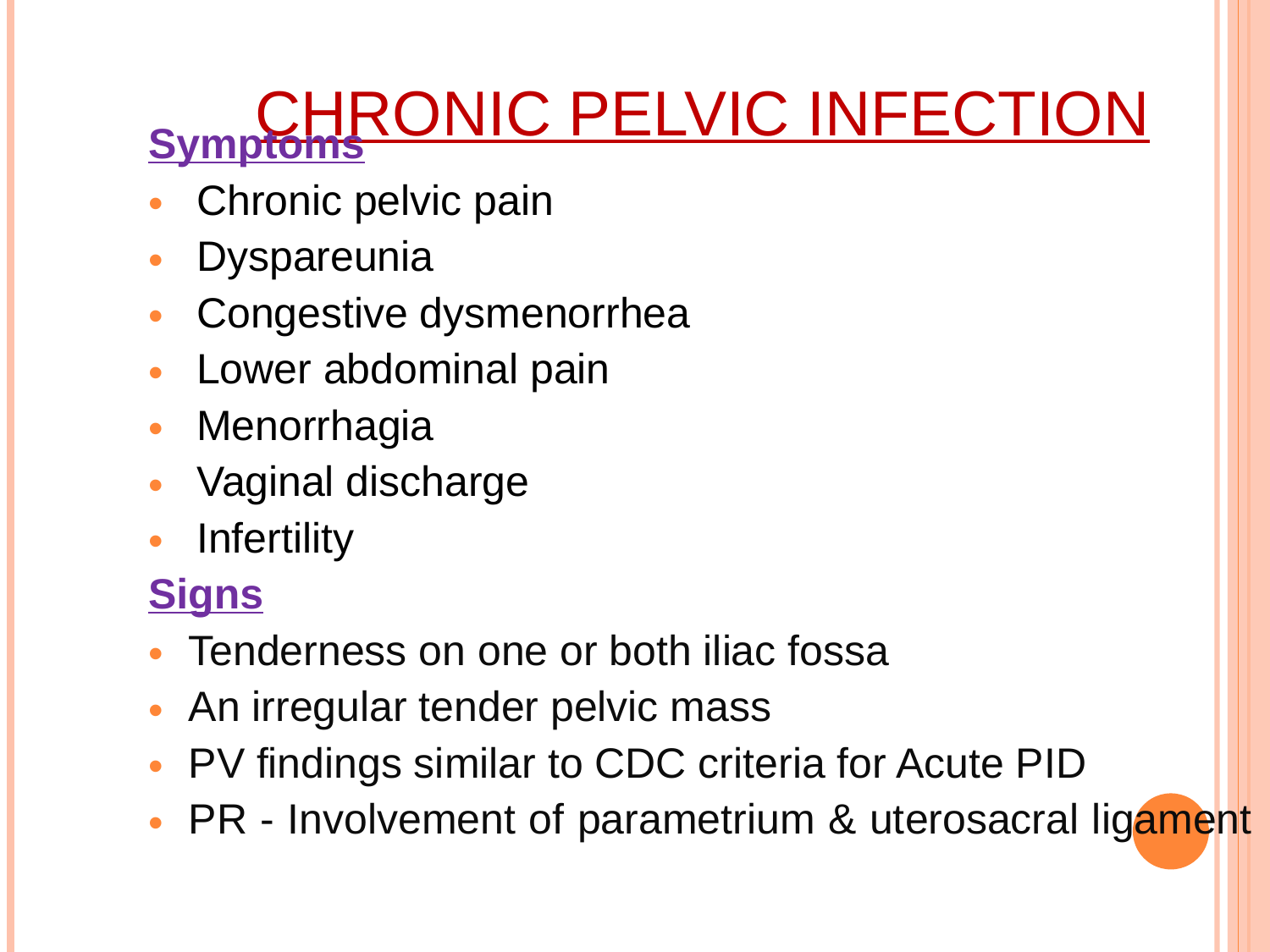

# Chronic Pelvic Infection
Symptoms
Chronic pelvic pain
Dyspareunia
Congestive dysmenorrhea
Lower abdominal pain
Menorrhagia
Vaginal discharge
Infertility
Signs
Tenderness on one or both iliac fossa
An irregular tender pelvic mass
PV findings similar to CDC criteria for Acute PID
PR - Involvement of parametrium & uterosacral ligament